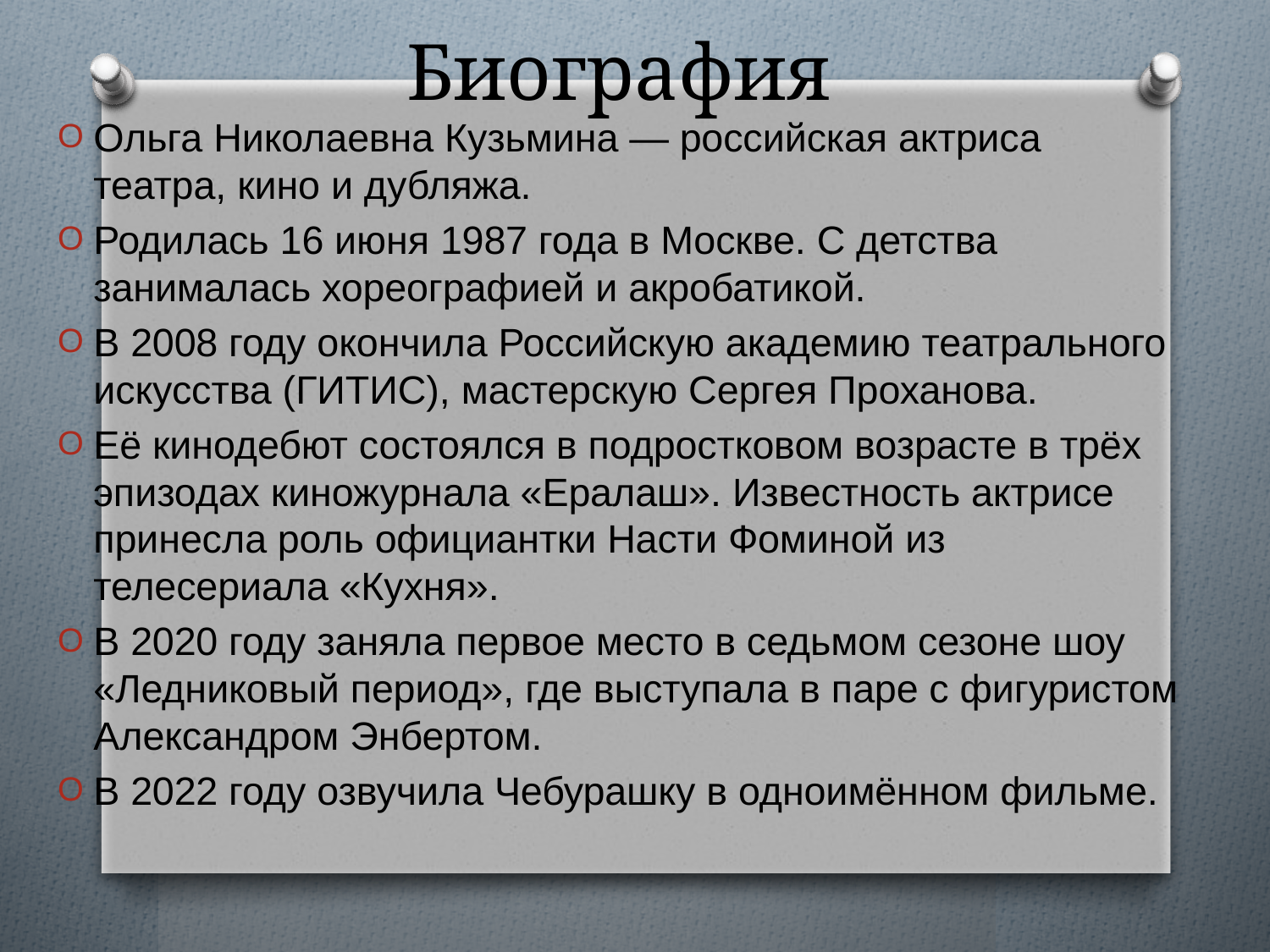

# Биография
Ольга Николаевна Кузьмина — российская актриса театра, кино и дубляжа.
Родилась 16 июня 1987 года в Москве. С детства занималась хореографией и акробатикой.
В 2008 году окончила Российскую академию театрального искусства (ГИТИС), мастерскую Сергея Проханова.
Её кинодебют состоялся в подростковом возрасте в трёх эпизодах киножурнала «Ералаш». Известность актрисе принесла роль официантки Насти Фоминой из телесериала «Кухня».
В 2020 году заняла первое место в седьмом сезоне шоу «Ледниковый период», где выступала в паре с фигуристом Александром Энбертом.
В 2022 году озвучила Чебурашку в одноимённом фильме.